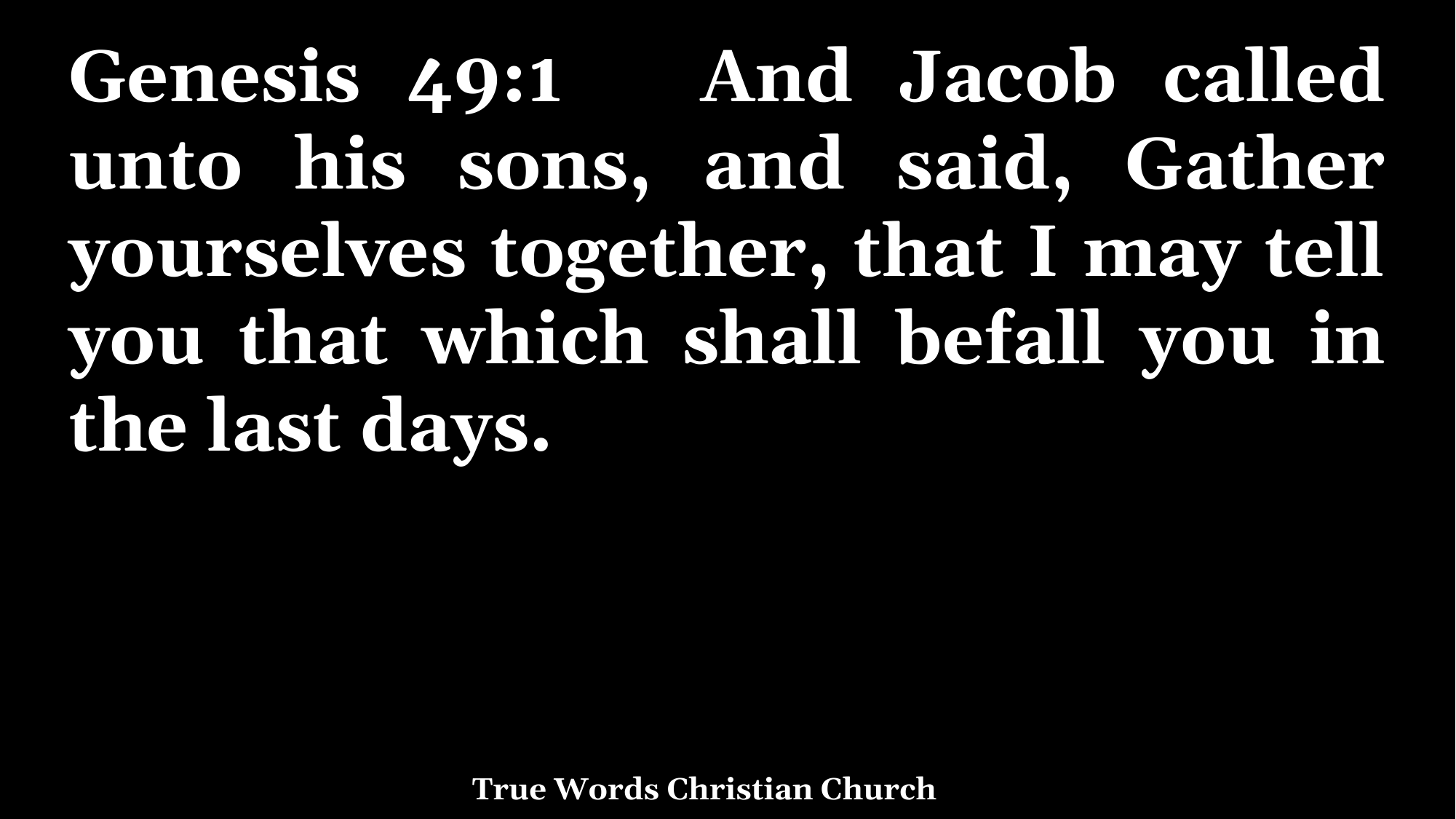

Genesis 49:1   And Jacob called unto his sons, and said, Gather yourselves together, that I may tell you that which shall befall you in the last days.
True Words Christian Church